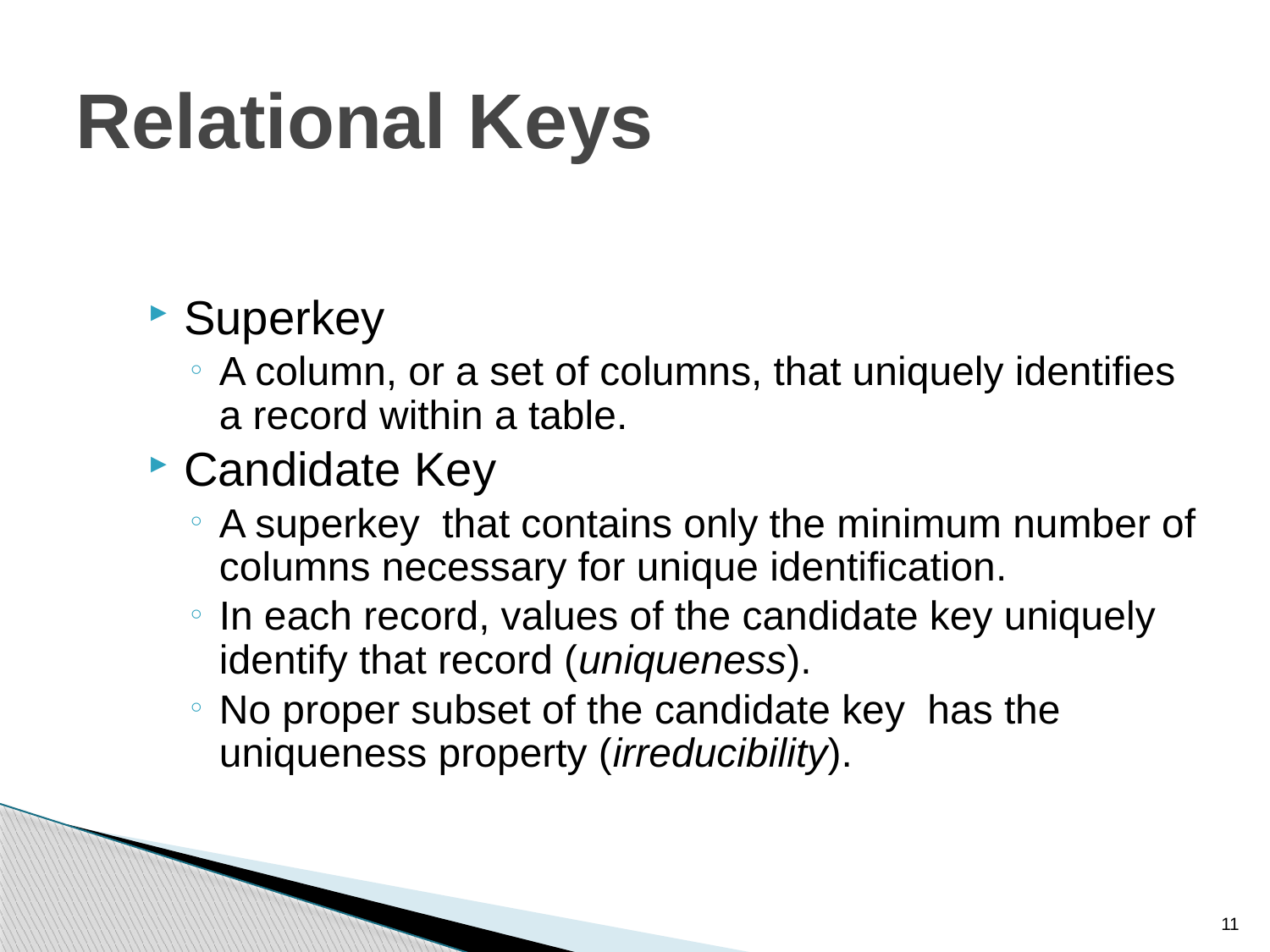

# Relational Keys
Superkey
A column, or a set of columns, that uniquely identifies a record within a table.
Candidate Key
A superkey  that contains only the minimum number of columns necessary for unique identification.
In each record, values of the candidate key uniquely identify that record (uniqueness).
No proper subset of the candidate key  has the uniqueness property (irreducibility).
11